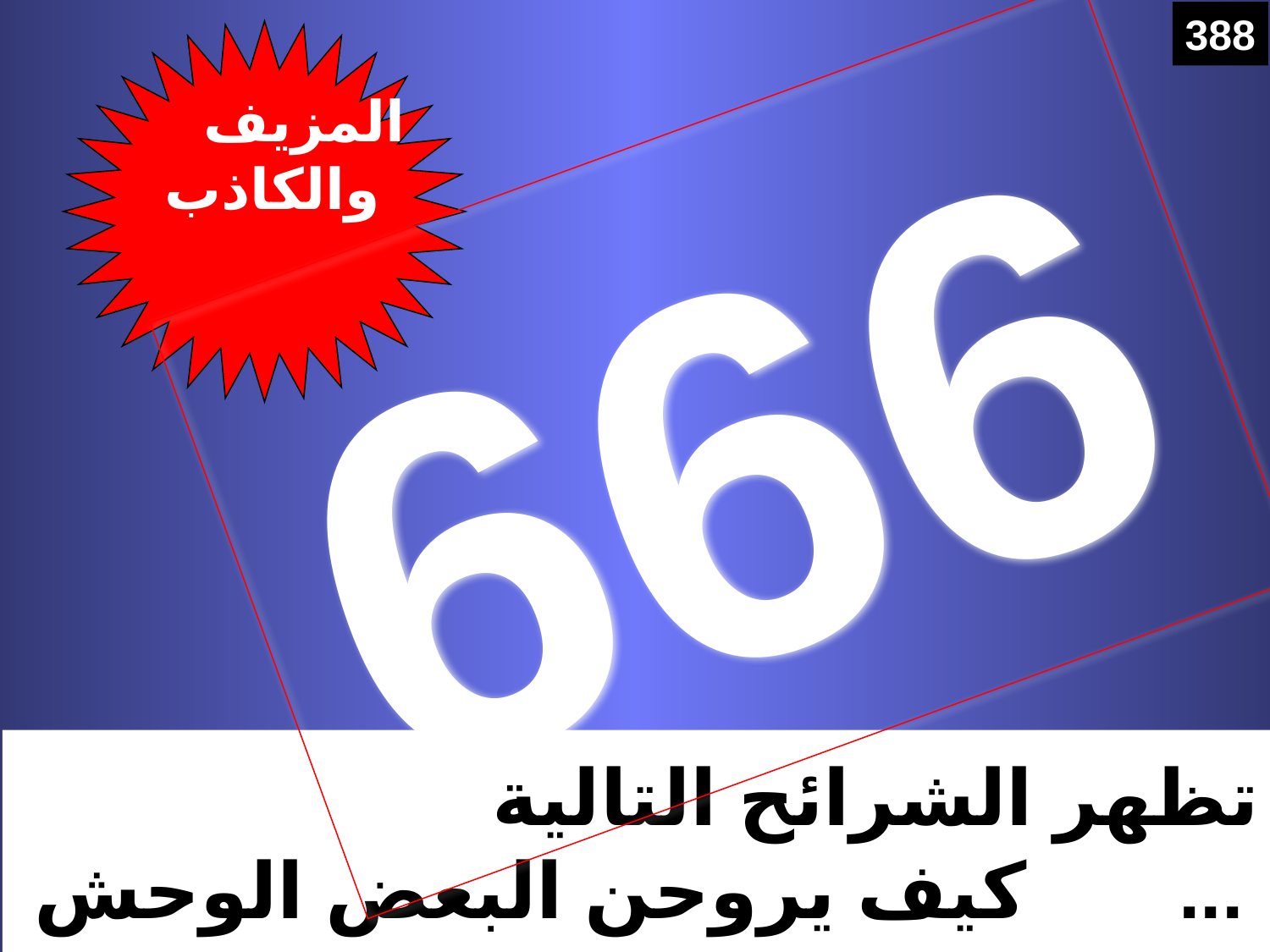

388

المزيف     والكاذب
666
تظهر الشرائح التالية                             كيف يروحن البعض الوحش ...